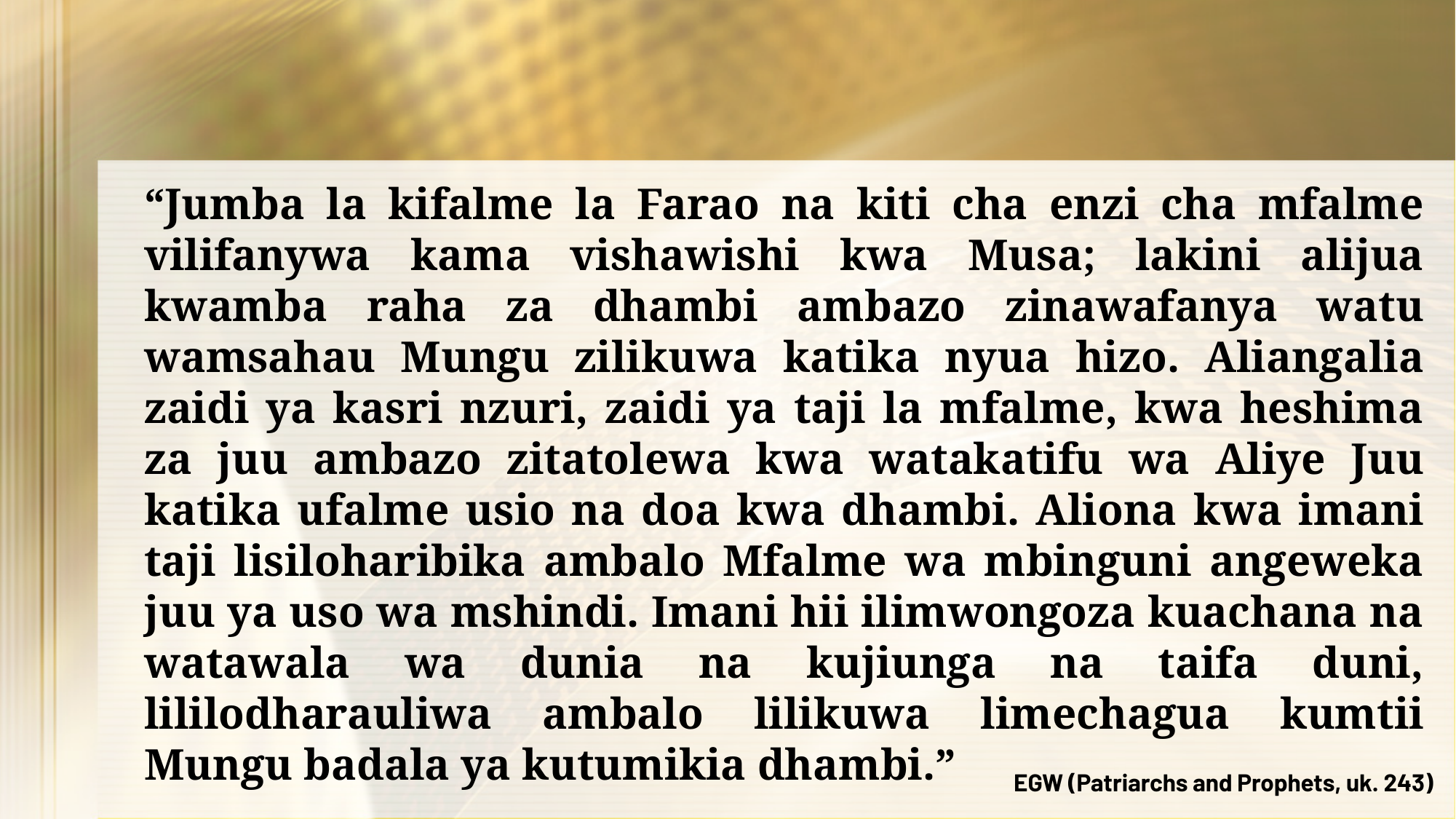

“Jumba la kifalme la Farao na kiti cha enzi cha mfalme vilifanywa kama vishawishi kwa Musa; lakini alijua kwamba raha za dhambi ambazo zinawafanya watu wamsahau Mungu zilikuwa katika nyua hizo. Aliangalia zaidi ya kasri nzuri, zaidi ya taji la mfalme, kwa heshima za juu ambazo zitatolewa kwa watakatifu wa Aliye Juu katika ufalme usio na doa kwa dhambi. Aliona kwa imani taji lisiloharibika ambalo Mfalme wa mbinguni angeweka juu ya uso wa mshindi. Imani hii ilimwongoza kuachana na watawala wa dunia na kujiunga na taifa duni, lililodharauliwa ambalo lilikuwa limechagua kumtii Mungu badala ya kutumikia dhambi.”
EGW (Patriarchs and Prophets, uk. 243)